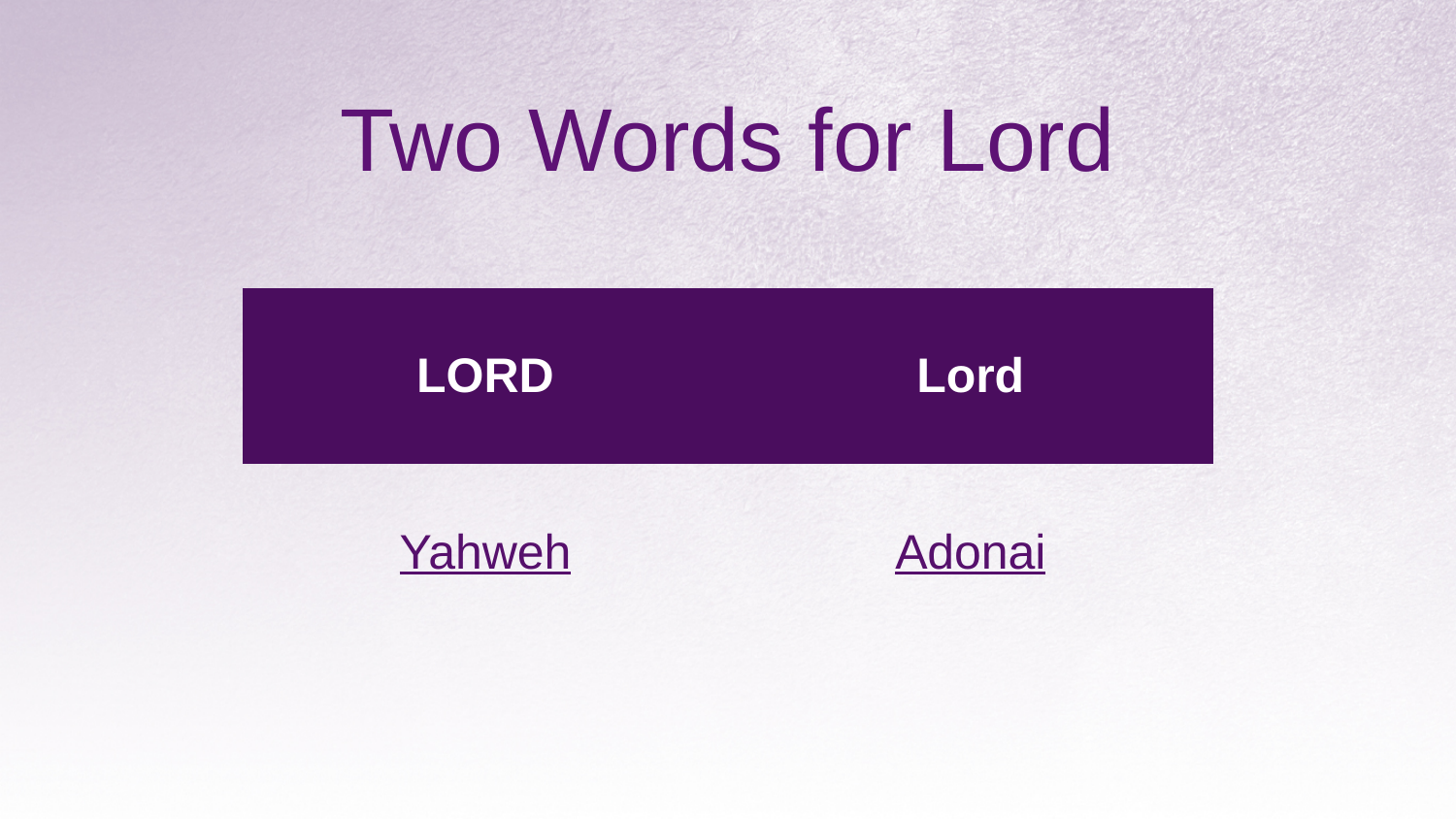

# Two Words for Lord
| LORD | Lord |
| --- | --- |
| Yahweh | Adonai |